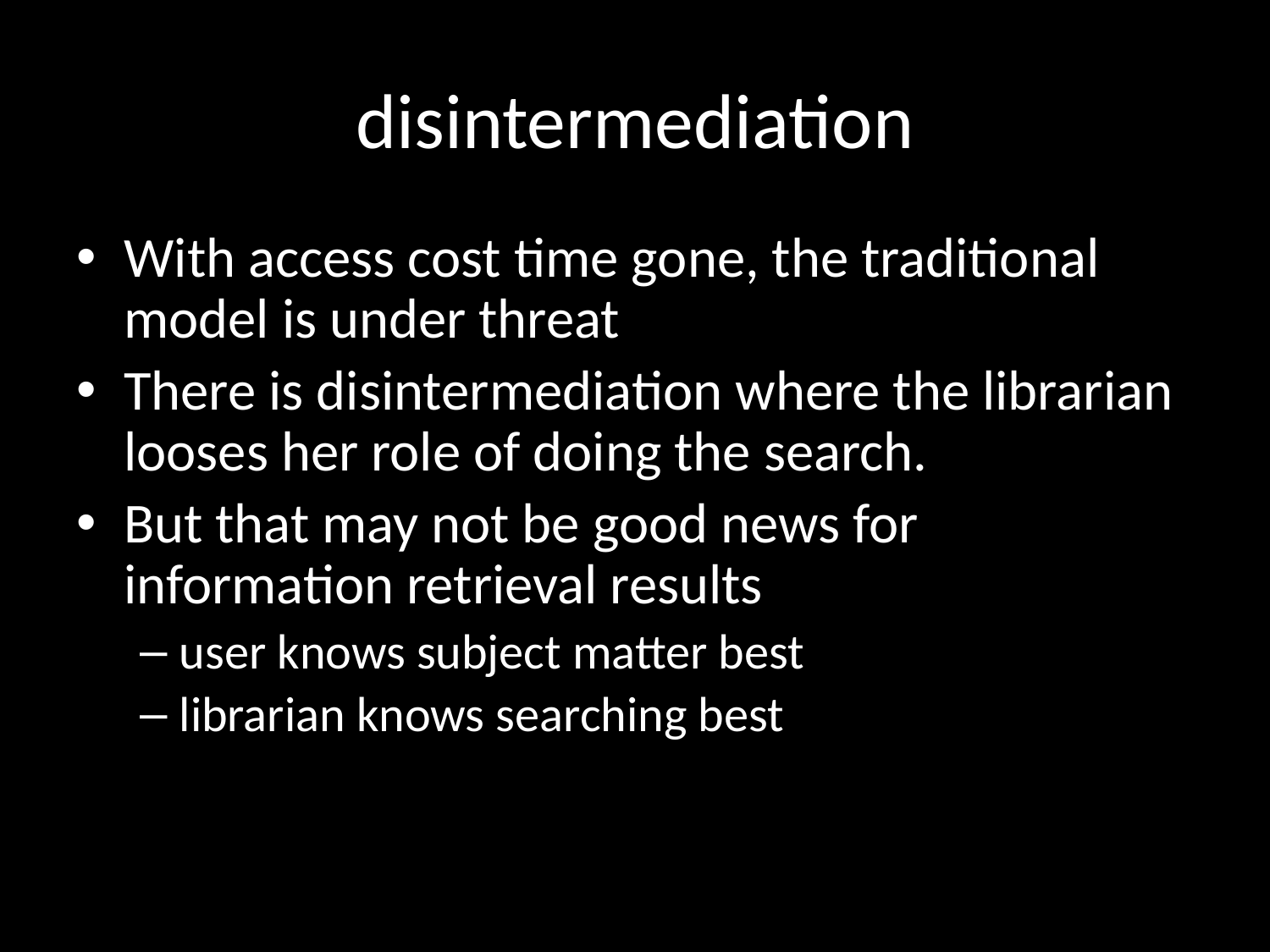

# disintermediation
With access cost time gone, the traditional model is under threat
There is disintermediation where the librarian looses her role of doing the search.
But that may not be good news for information retrieval results
user knows subject matter best
librarian knows searching best